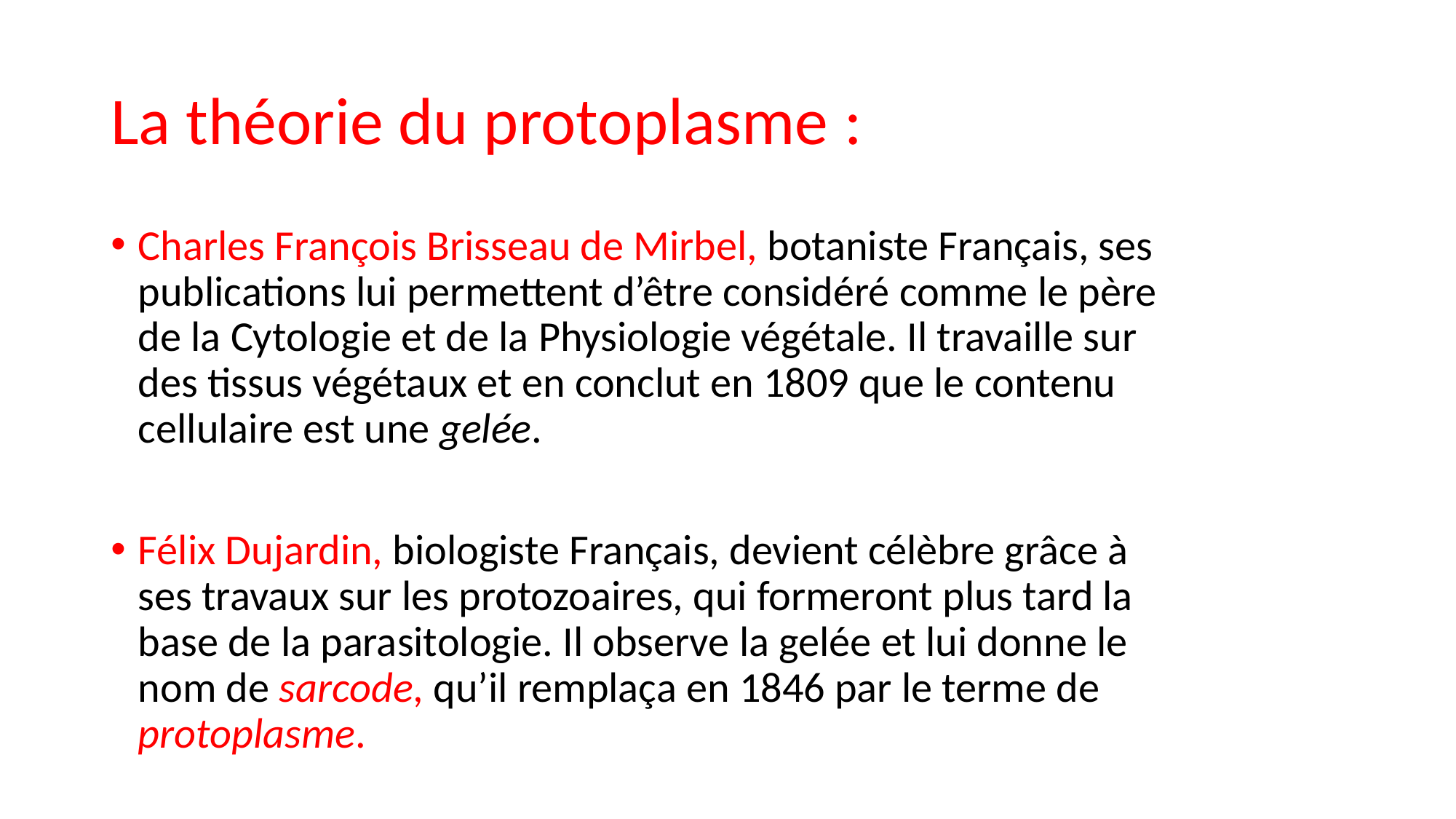

# La théorie du protoplasme :
Charles François Brisseau de Mirbel, botaniste Français, ses publications lui permettent d’être considéré comme le père de la Cytologie et de la Physiologie végétale. Il travaille sur des tissus végétaux et en conclut en 1809 que le contenu cellulaire est une gelée.

Félix Dujardin, biologiste Français, devient célèbre grâce à ses travaux sur les protozoaires, qui formeront plus tard la base de la parasitologie. Il observe la gelée et lui donne le nom de sarcode, qu’il remplaça en 1846 par le terme de protoplasme.